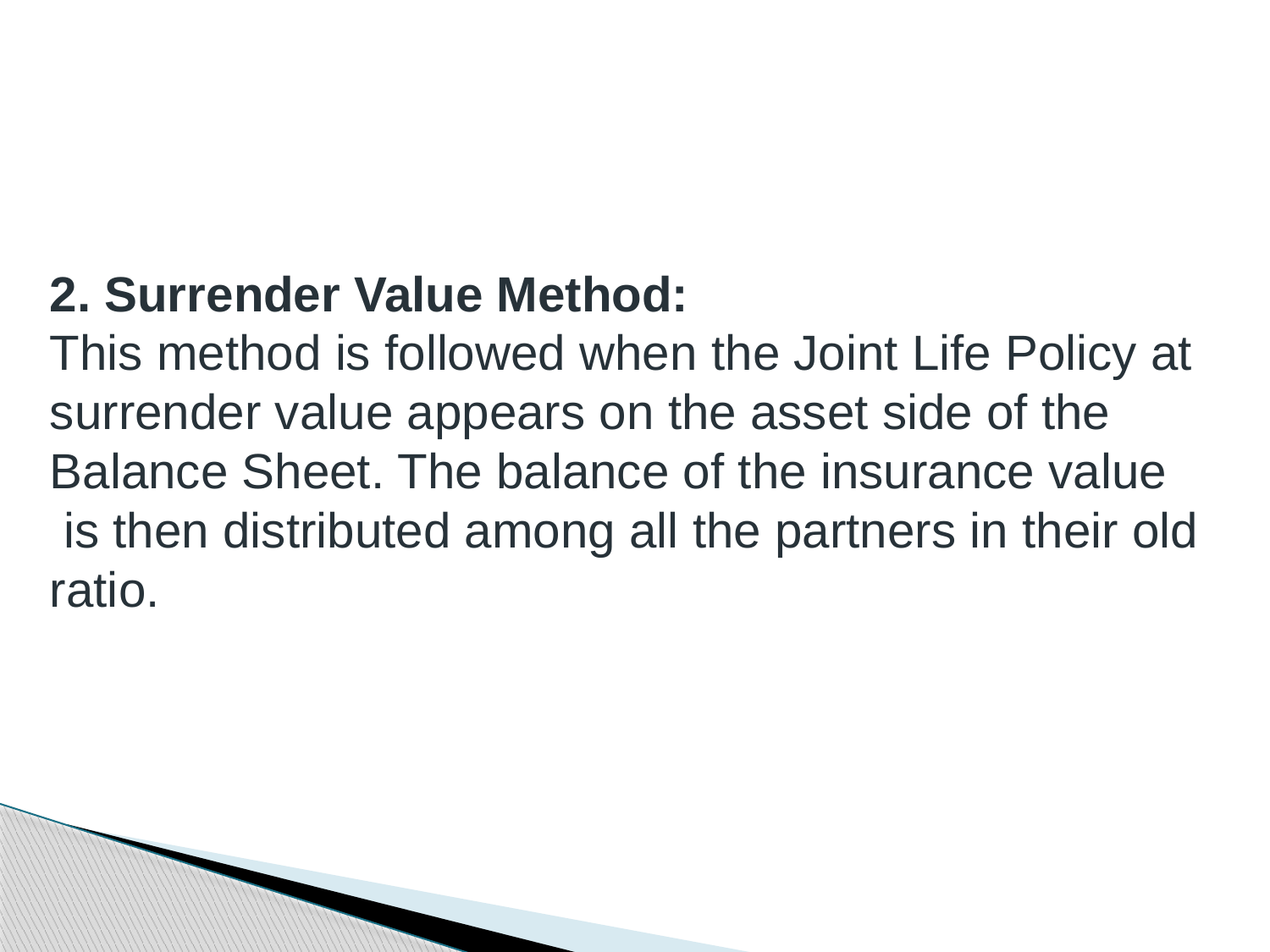

2. Surrender Value Method:
This method is followed when the Joint Life Policy at
surrender value appears on the asset side of the
Balance Sheet. The balance of the insurance value
 is then distributed among all the partners in their old
ratio.